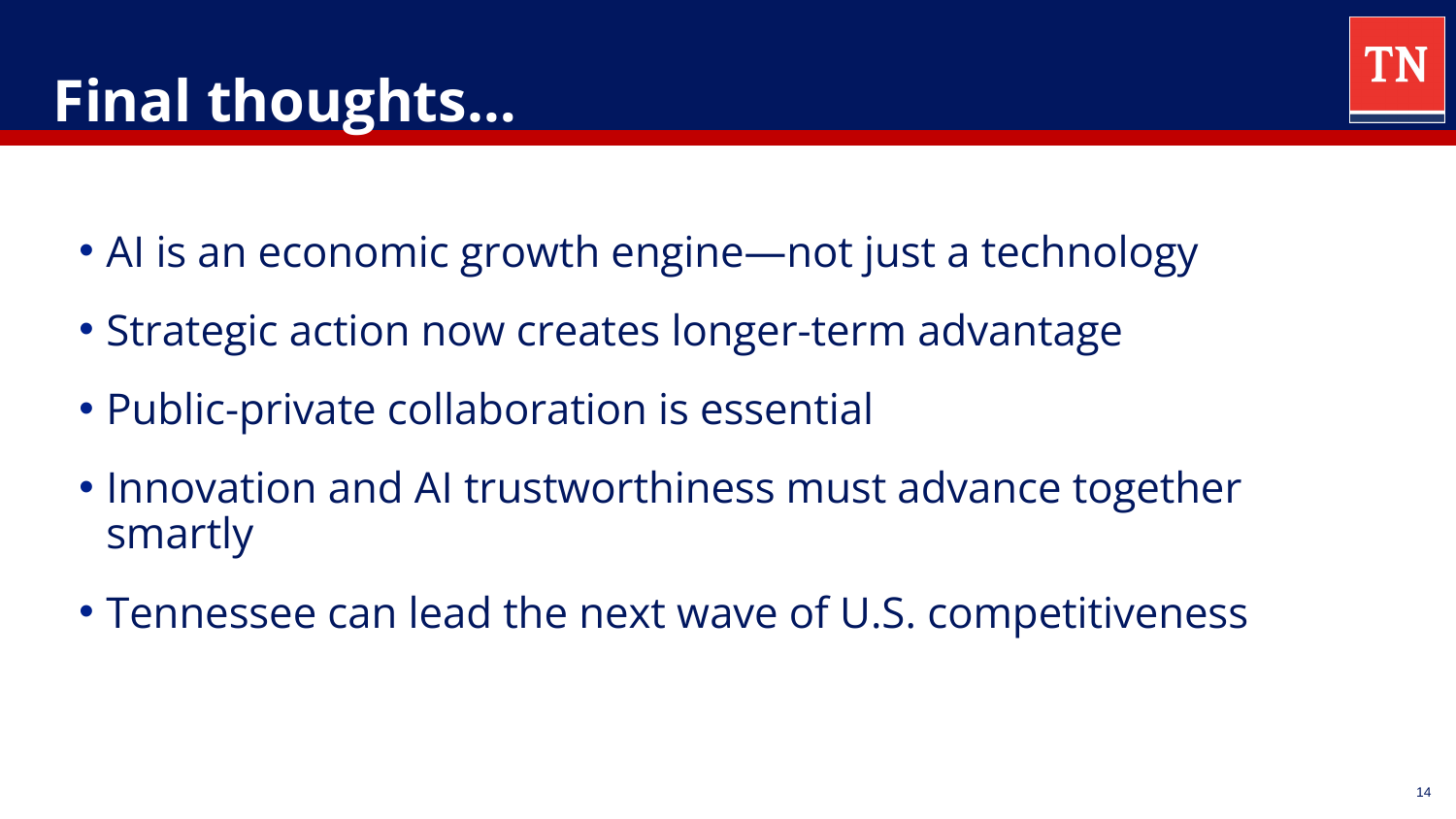

# Final thoughts…
AI is an economic growth engine—not just a technology
Strategic action now creates longer-term advantage
Public-private collaboration is essential
Innovation and AI trustworthiness must advance together smartly
Tennessee can lead the next wave of U.S. competitiveness
14
14